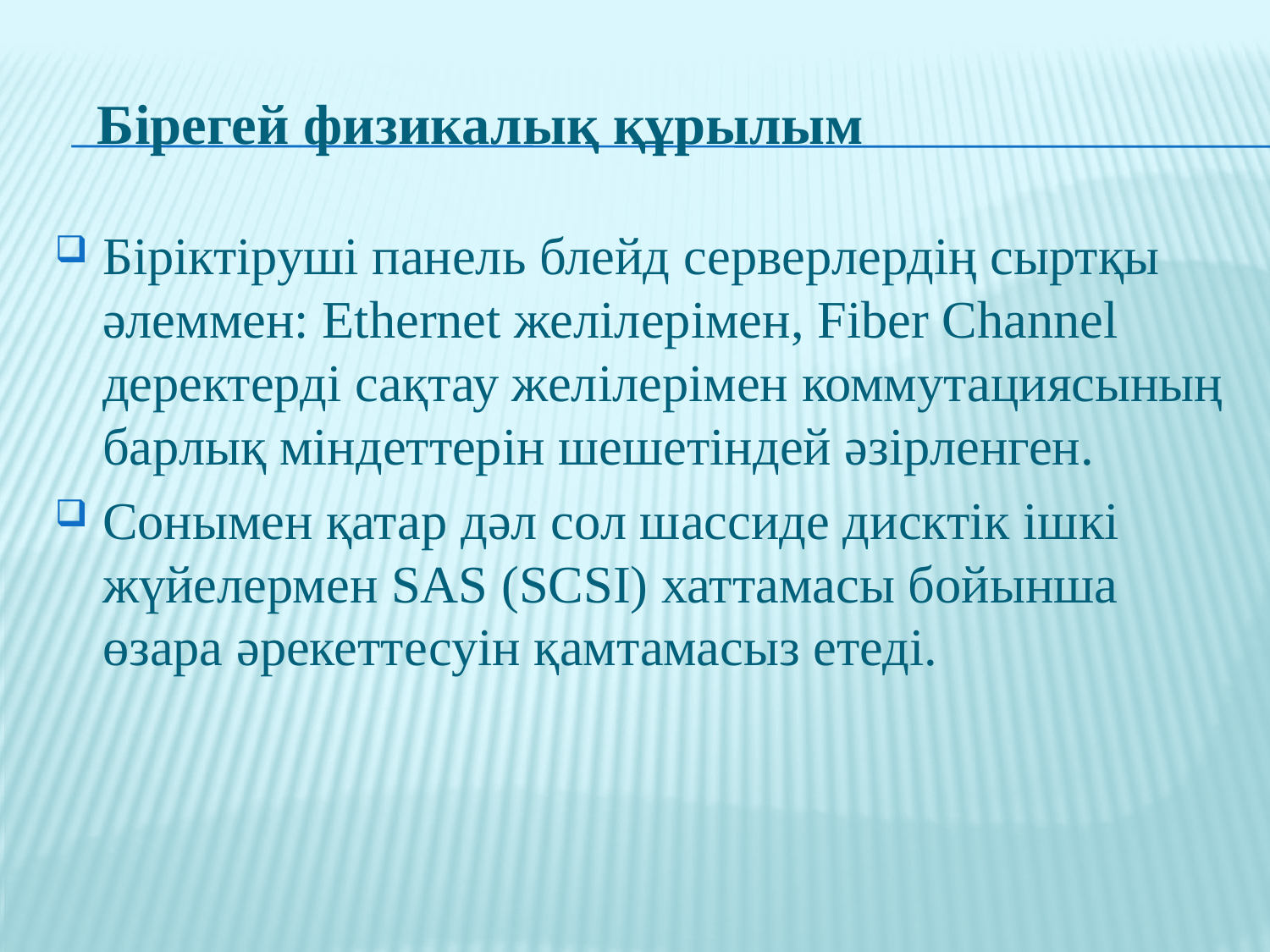

# Бірегей физикалық құрылым
Біріктіруші панель блейд серверлердің сыртқы әлеммен: Ethernet желілерімен, Fiber Channel деректерді сақтау желілерімен коммутациясының барлық міндеттерін шешетіндей әзірленген.
Сонымен қатар дәл сол шассиде дисктік ішкі жүйелермен SAS (SCSI) хаттамасы бойынша өзара әрекеттесуін қамтамасыз етеді.